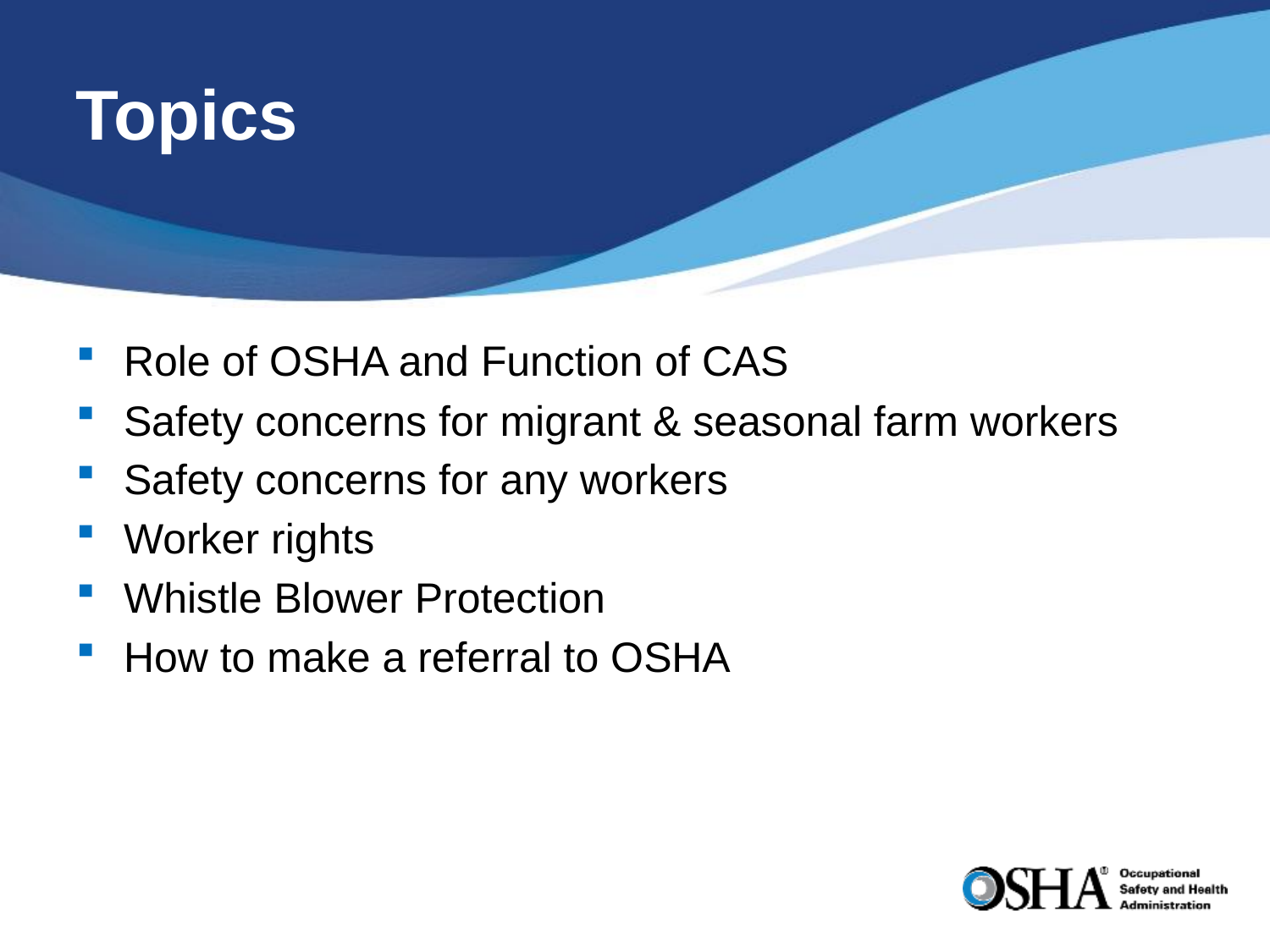

# Topics
Role of OSHA and Function of CAS
Safety concerns for migrant & seasonal farm workers
Safety concerns for any workers
Worker rights
Whistle Blower Protection
How to make a referral to OSHA